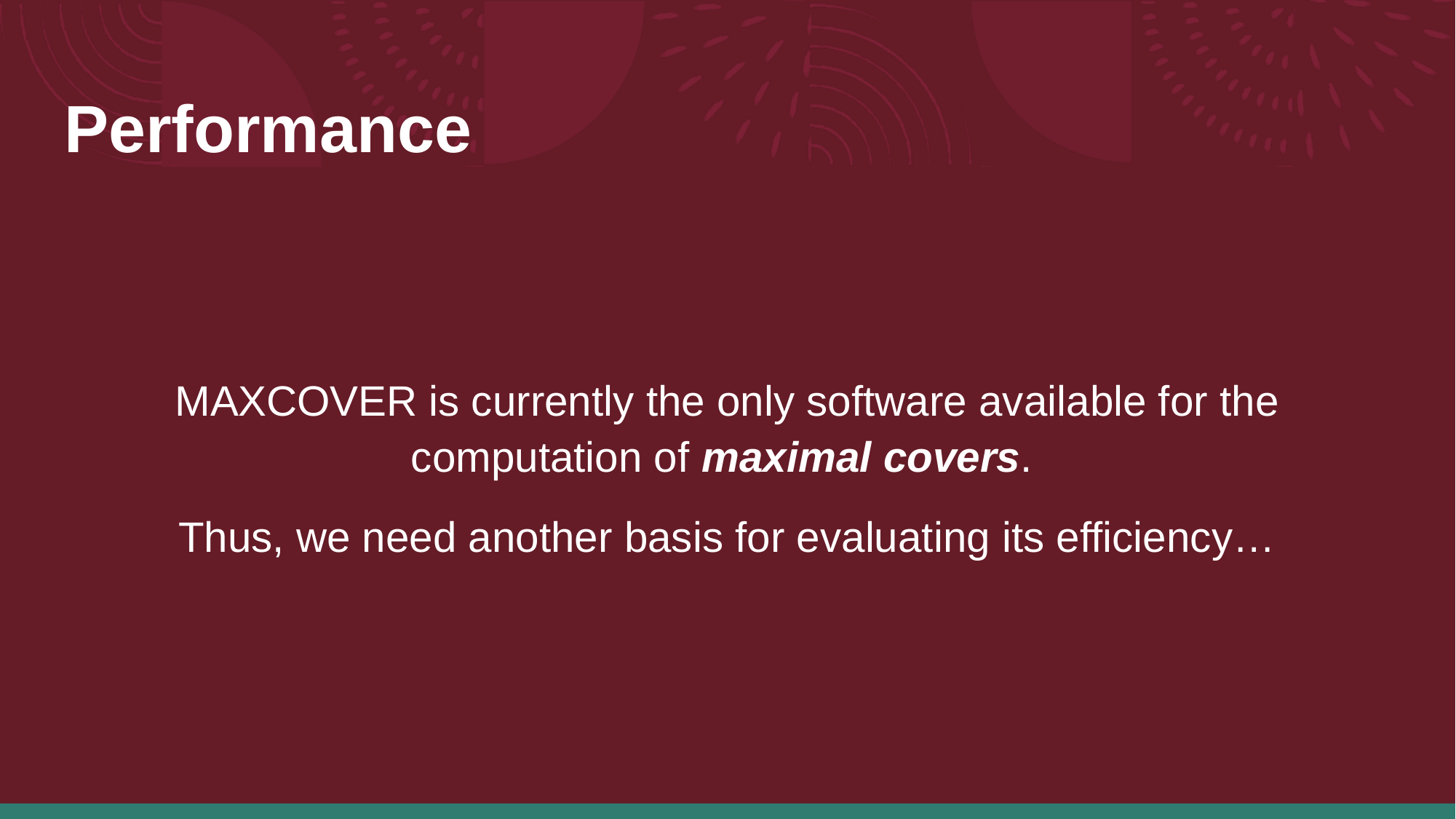

# Performance
MAXCOVER is currently the only software available for the computation of maximal covers.
Thus, we need another basis for evaluating its efficiency…